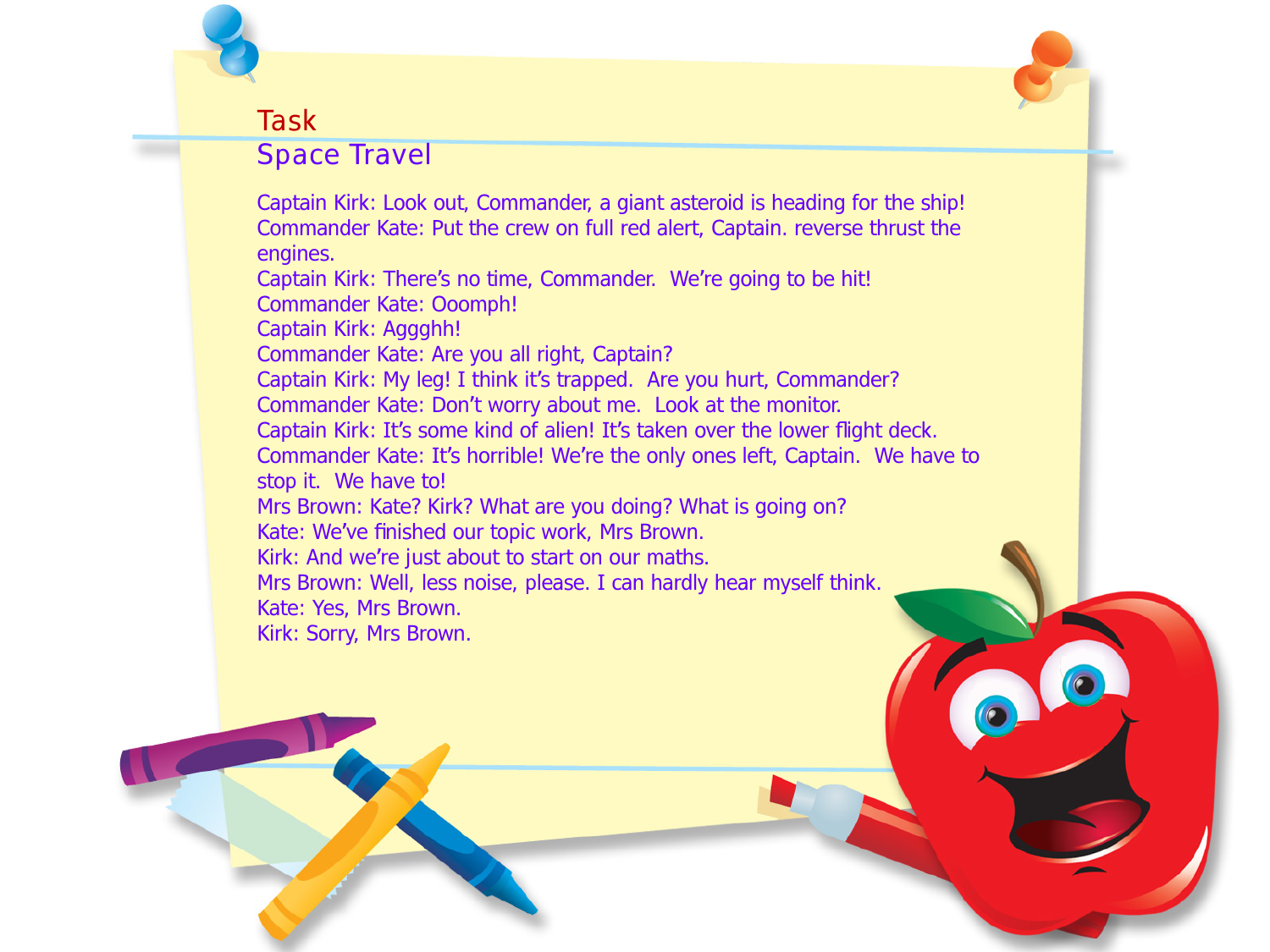

Task
Space Travel

Captain Kirk: Look out, Commander, a giant asteroid is heading for the ship!
Commander Kate: Put the crew on full red alert, Captain. reverse thrust the engines.
Captain Kirk: There’s no time, Commander.  We’re going to be hit!
Commander Kate: Ooomph!
Captain Kirk: Aggghh!
Commander Kate: Are you all right, Captain?
Captain Kirk: My leg! I think it’s trapped.  Are you hurt, Commander?
Commander Kate: Don’t worry about me.  Look at the monitor.
Captain Kirk: It’s some kind of alien! It’s taken over the lower flight deck.
Commander Kate: It’s horrible! We’re the only ones left, Captain.  We have to stop it.  We have to!
Mrs Brown: Kate? Kirk? What are you doing? What is going on?
Kate: We’ve finished our topic work, Mrs Brown.
Kirk: And we’re just about to start on our maths.
Mrs Brown: Well, less noise, please. I can hardly hear myself think.
Kate: Yes, Mrs Brown.
Kirk: Sorry, Mrs Brown.